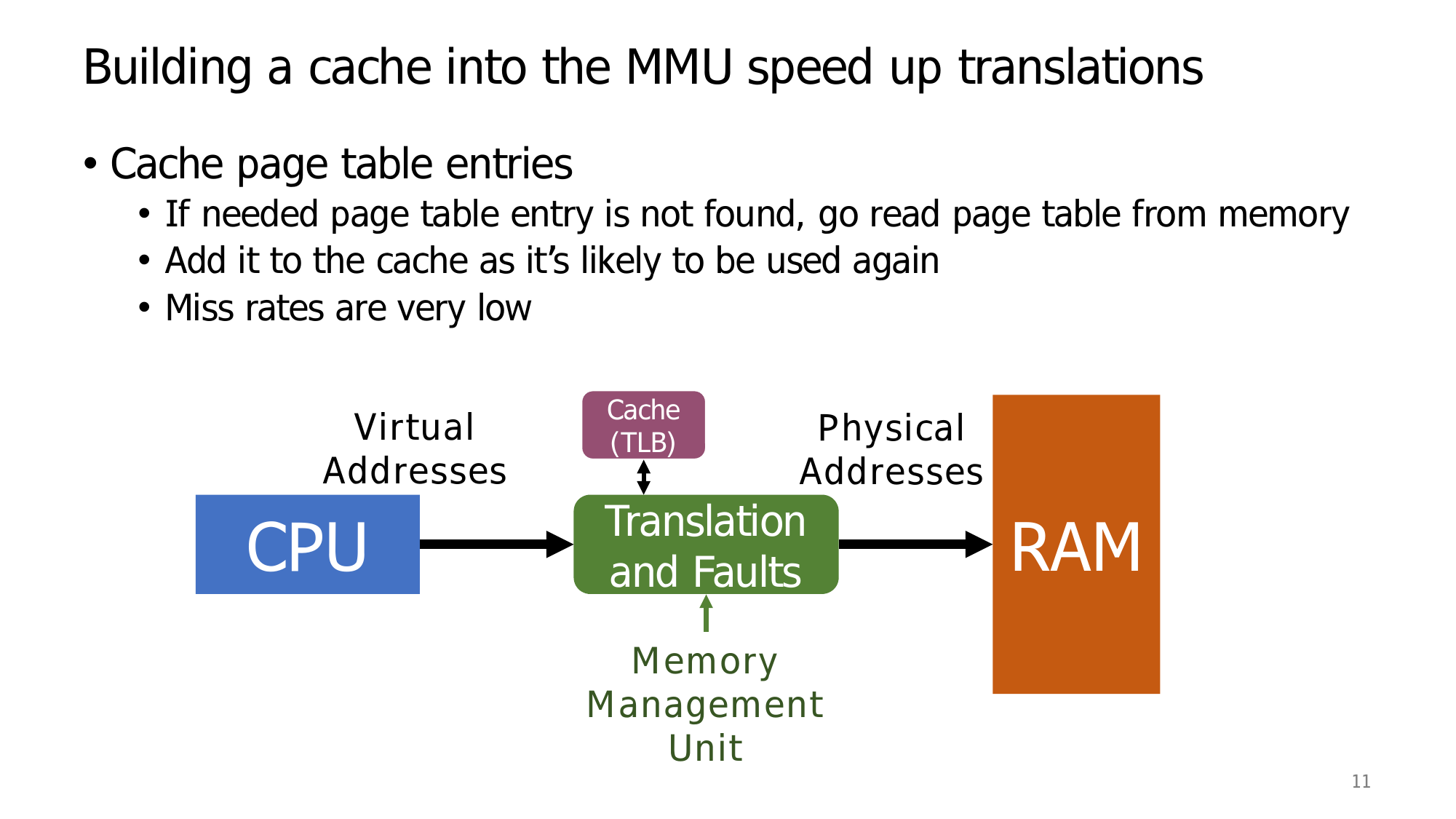

# Building a cache into the MMU speed up translations
Cache page table entries
If needed page table entry is not found, go read page table from memory
Add it to the cache as it’s likely to be used again
Miss rates are very low
Cache (TLB)
RAM
Virtual
Addresses
Physical
Addresses
CPU
Translation and Faults
Memory Management Unit
11